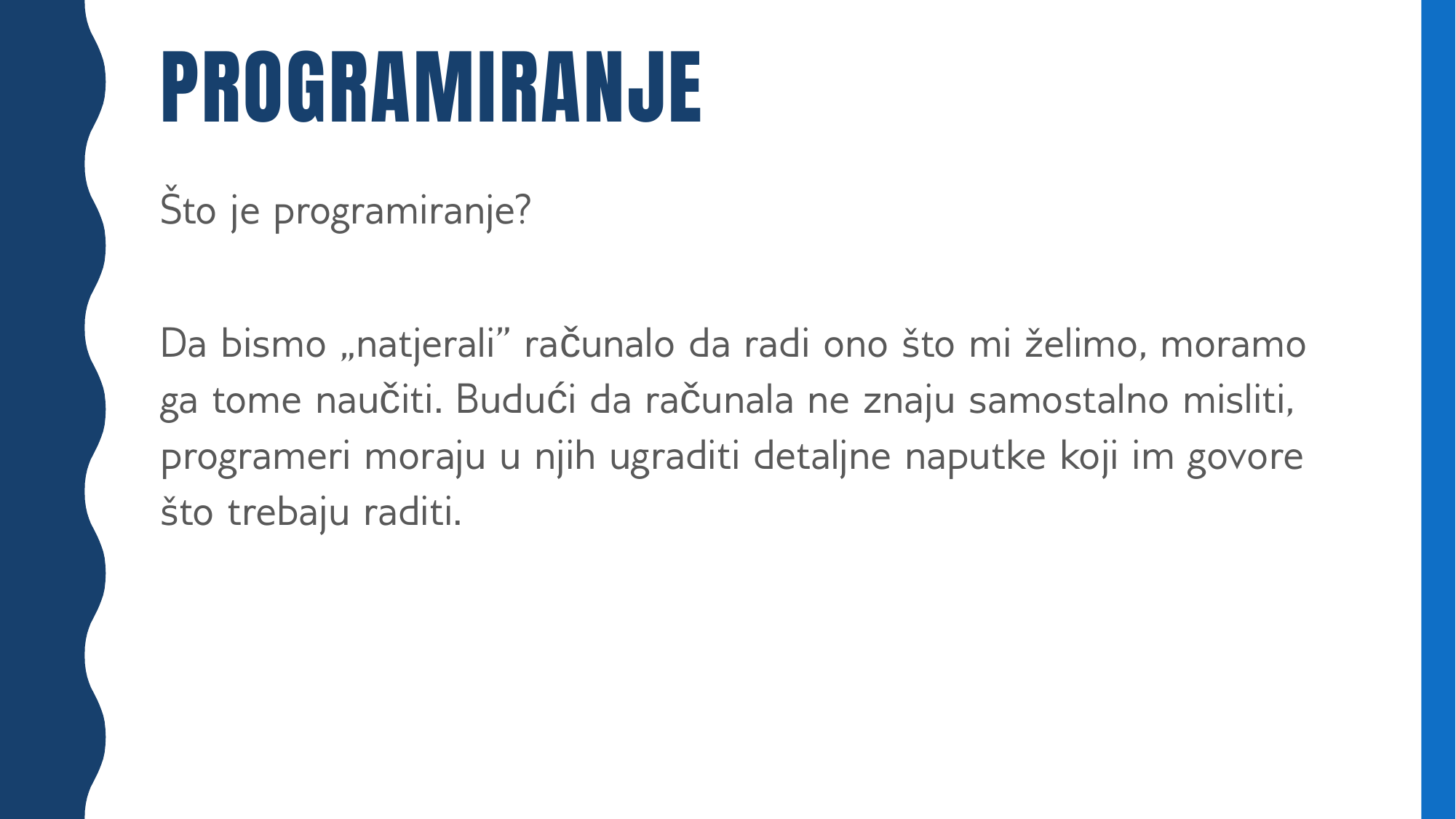

# Programiranje
Što je programiranje?

Da bismo „natjerali” računalo da radi ono što mi želimo, moramo ga tome naučiti. Budući da računala ne znaju samostalno misliti, programeri moraju u njih ugraditi detaljne naputke koji im govore što trebaju raditi.